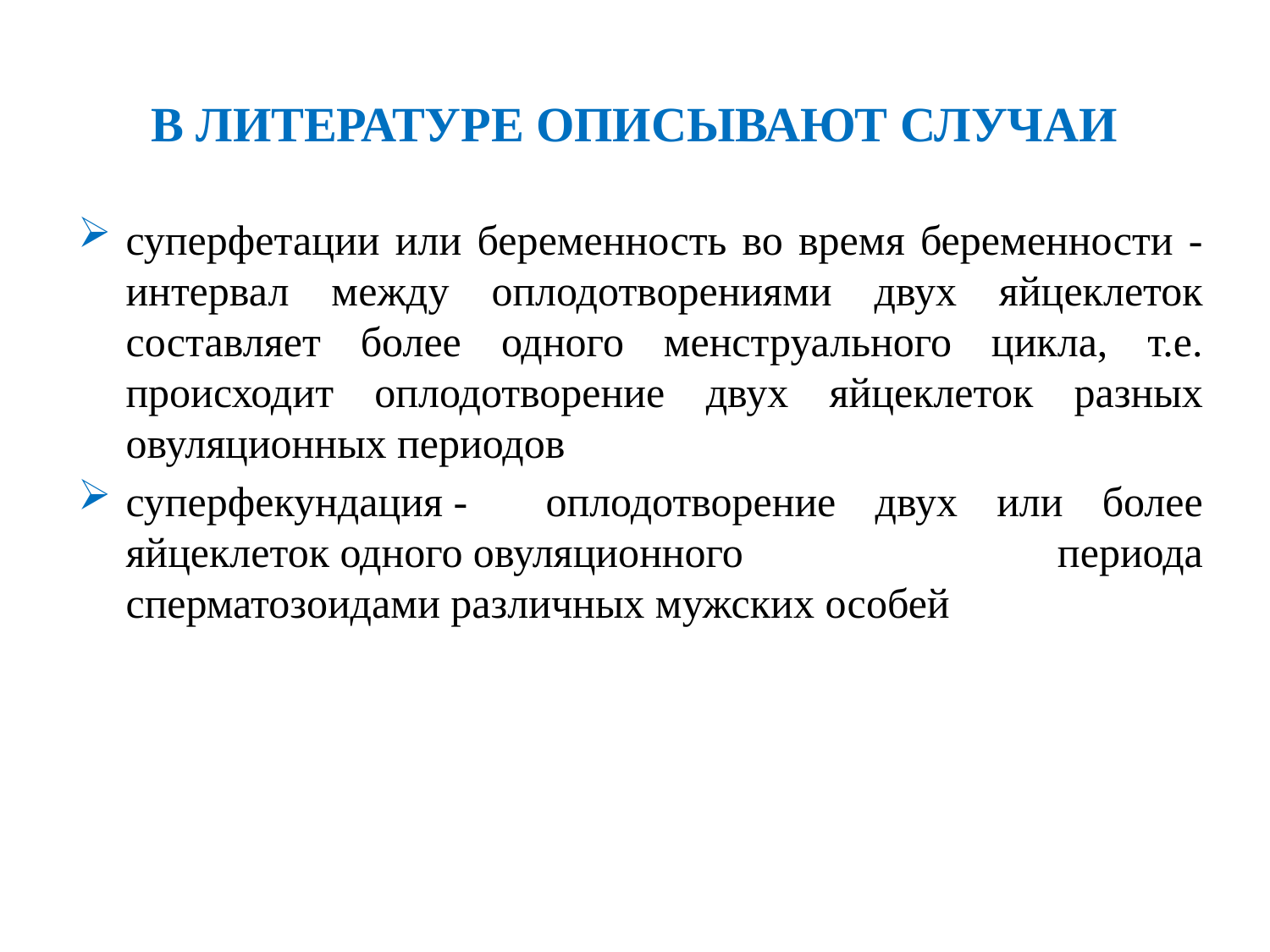

в литературе описывают случаи
суперфетации или беременность во время беременности - интервал между оплодотворениями двух яйцеклеток составляет более одного менструального цикла, т.е. происходит оплодотворение двух яйцеклеток разных овуляционных периодов
суперфекундация -  оплодотворение двух или более яйцеклеток одного овуляционного периода сперматозоидами различных мужских особей